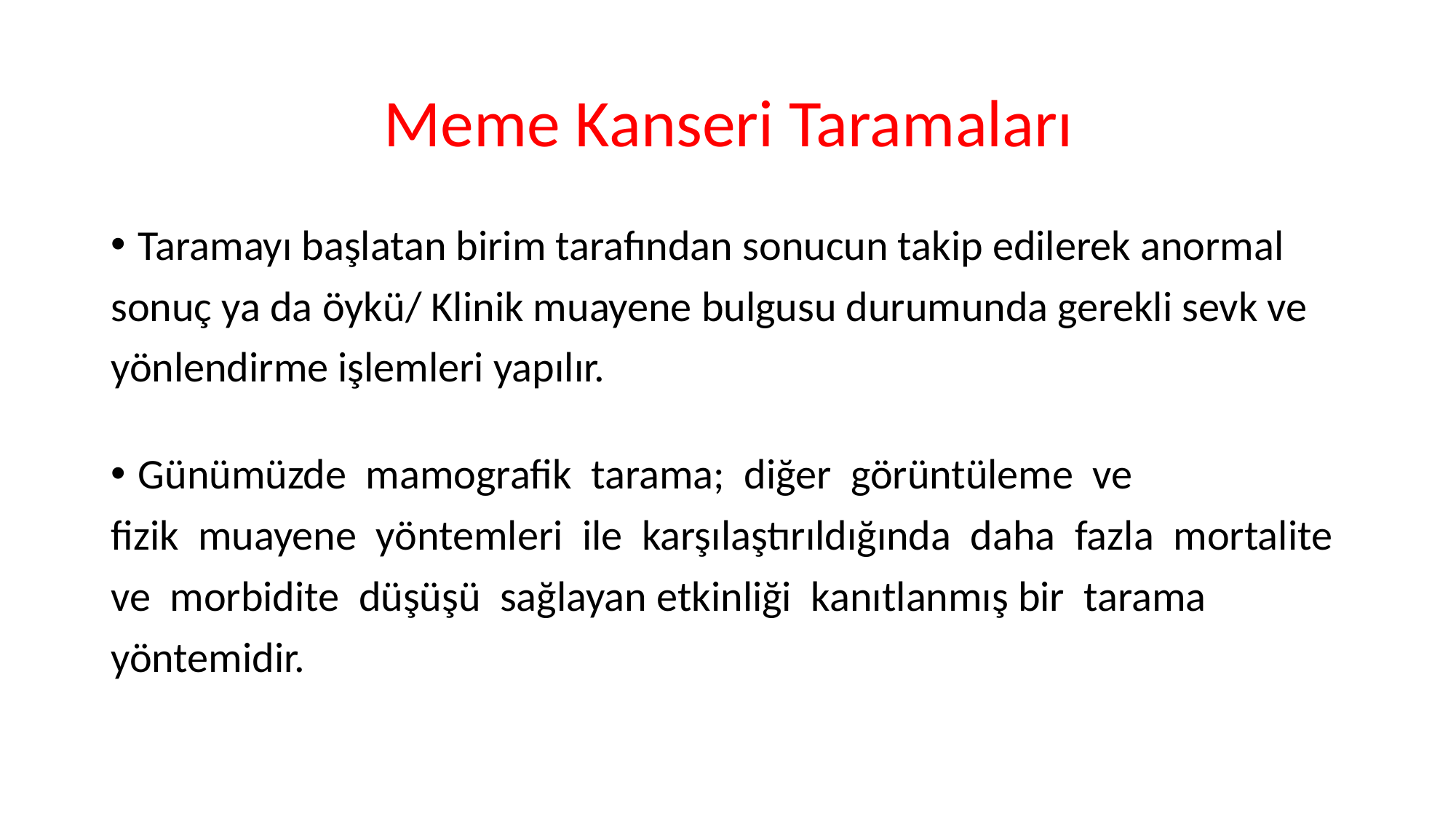

# Meme Kanseri Taramaları
Taramayı başlatan birim tarafından sonucun takip edilerek anormal
sonuç ya da öykü/ Klinik muayene bulgusu durumunda gerekli sevk ve
yönlendirme işlemleri yapılır.
Günümüzde  mamografik  tarama;  diğer  görüntüleme  ve
fizik  muayene  yöntemleri  ile  karşılaştırıldığında  daha  fazla  mortalite
ve  morbidite  düşüşü  sağlayan etkinliği  kanıtlanmış bir  tarama
yöntemidir.